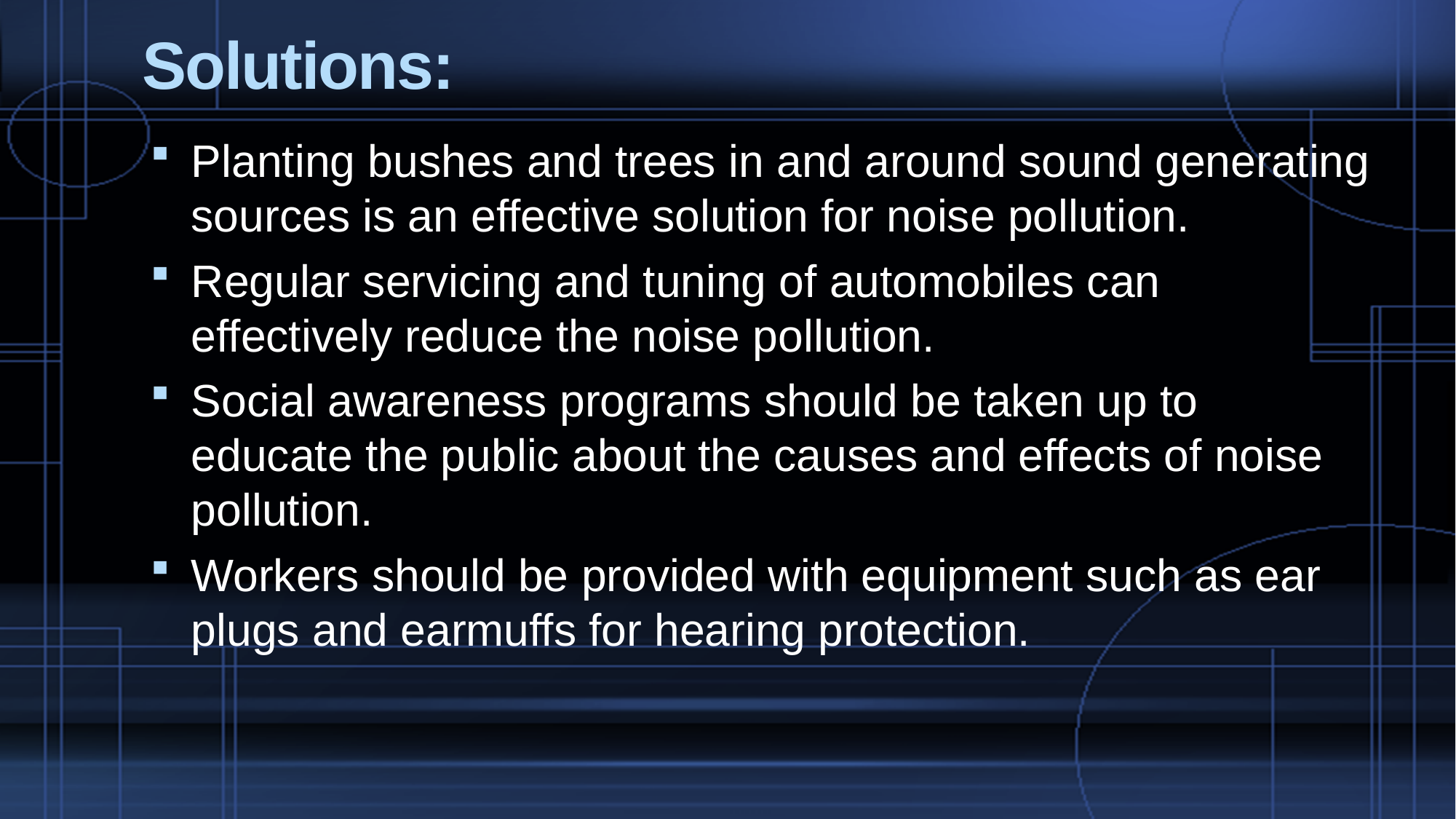

# Solutions:
Planting bushes and trees in and around sound generating sources is an effective solution for noise pollution.
Regular servicing and tuning of automobiles can effectively reduce the noise pollution.
Social awareness programs should be taken up to educate the public about the causes and effects of noise pollution.
Workers should be provided with equipment such as ear plugs and earmuffs for hearing protection.